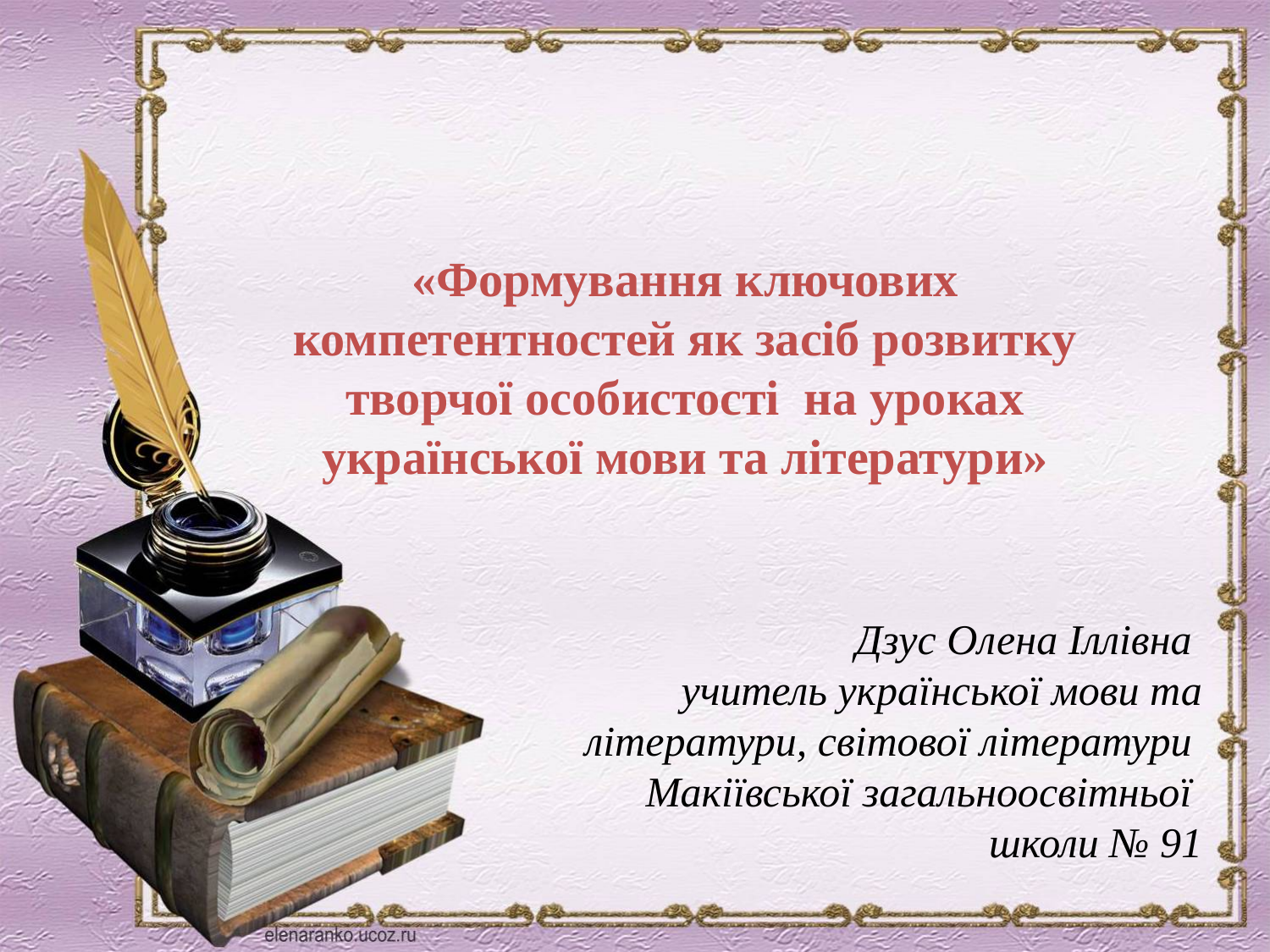

«Формування ключових компетентностей як засіб розвитку творчої особистості  на уроках української мови та літератури»
Дзус Олена Іллівна
учитель української мови та літератури, світової літератури
Макіївської загальноосвітньої
школи № 91